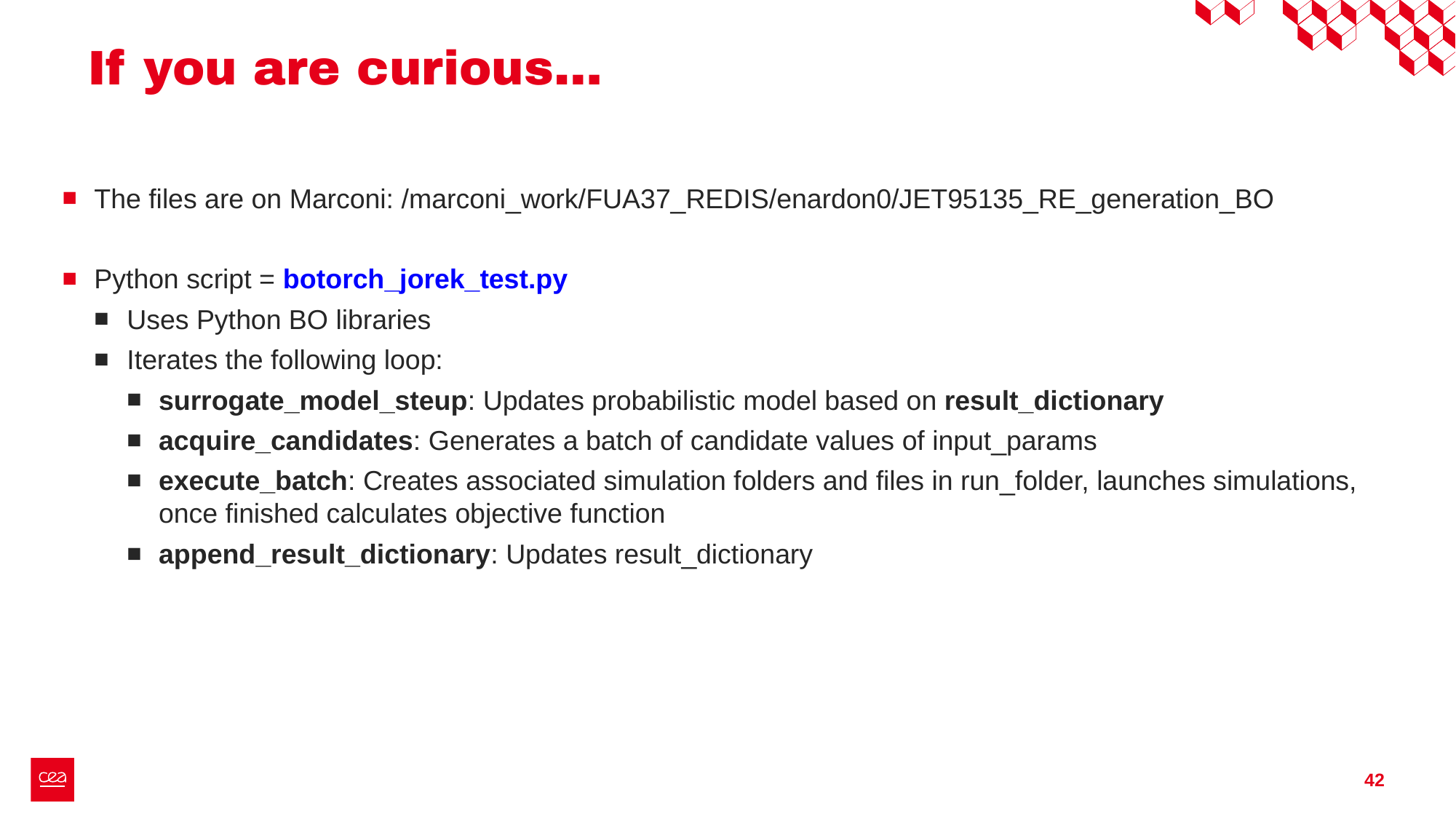

# If you are curious…
The files are on Marconi: /marconi_work/FUA37_REDIS/enardon0/JET95135_RE_generation_BO

Python script = botorch_jorek_test.py
Uses Python BO libraries
Iterates the following loop:
surrogate_model_steup: Updates probabilistic model based on result_dictionary
acquire_candidates: Generates a batch of candidate values of input_params
execute_batch: Creates associated simulation folders and files in run_folder, launches simulations, once finished calculates objective function
append_result_dictionary: Updates result_dictionary
42